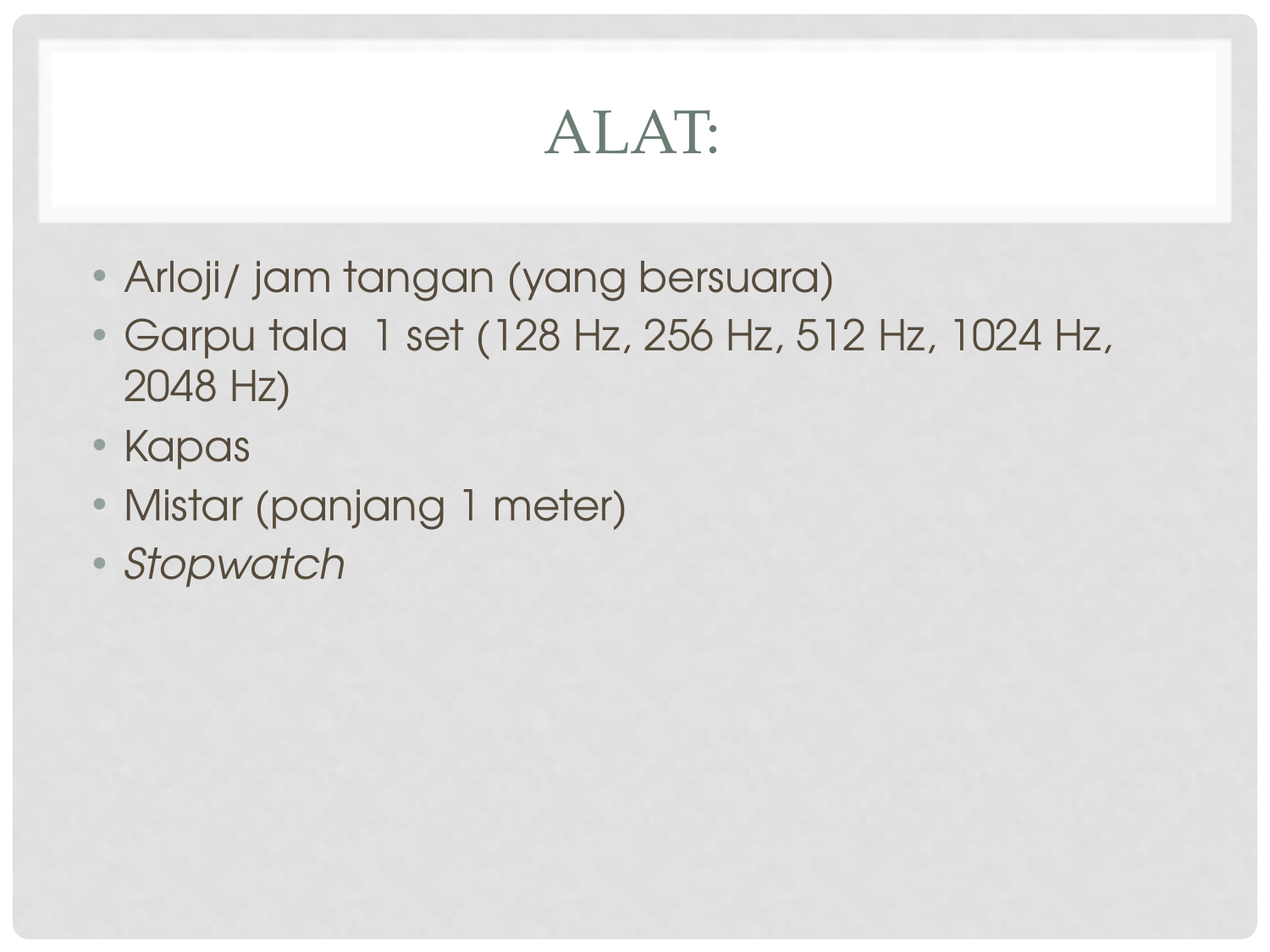

# Alat:
Arloji/ jam tangan (yang bersuara)
Garpu tala  1 set (128 Hz, 256 Hz, 512 Hz, 1024 Hz, 2048 Hz)
Kapas
Mistar (panjang 1 meter)
Stopwatch